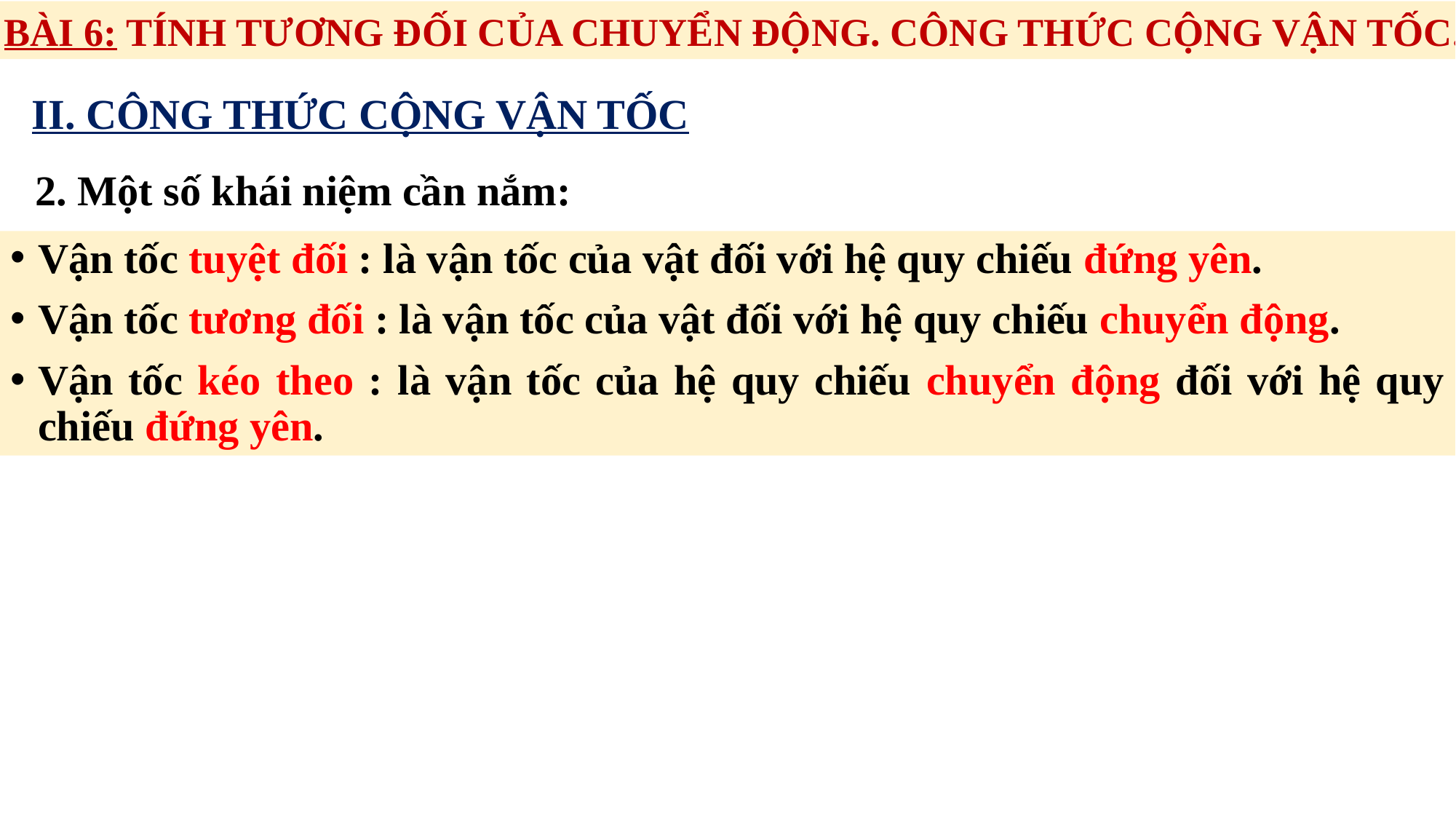

BÀI 6: TÍNH TƯƠNG ĐỐI CỦA CHUYỂN ĐỘNG. CÔNG THỨC CỘNG VẬN TỐC.
II. CÔNG THỨC CỘNG VẬN TỐC
2. Một số khái niệm cần nắm:
Vận tốc tuyệt đối : là vận tốc của vật đối với hệ quy chiếu đứng yên.
Vận tốc tương đối : là vận tốc của vật đối với hệ quy chiếu chuyển động.
Vận tốc kéo theo : là vận tốc của hệ quy chiếu chuyển động đối với hệ quy chiếu đứng yên.